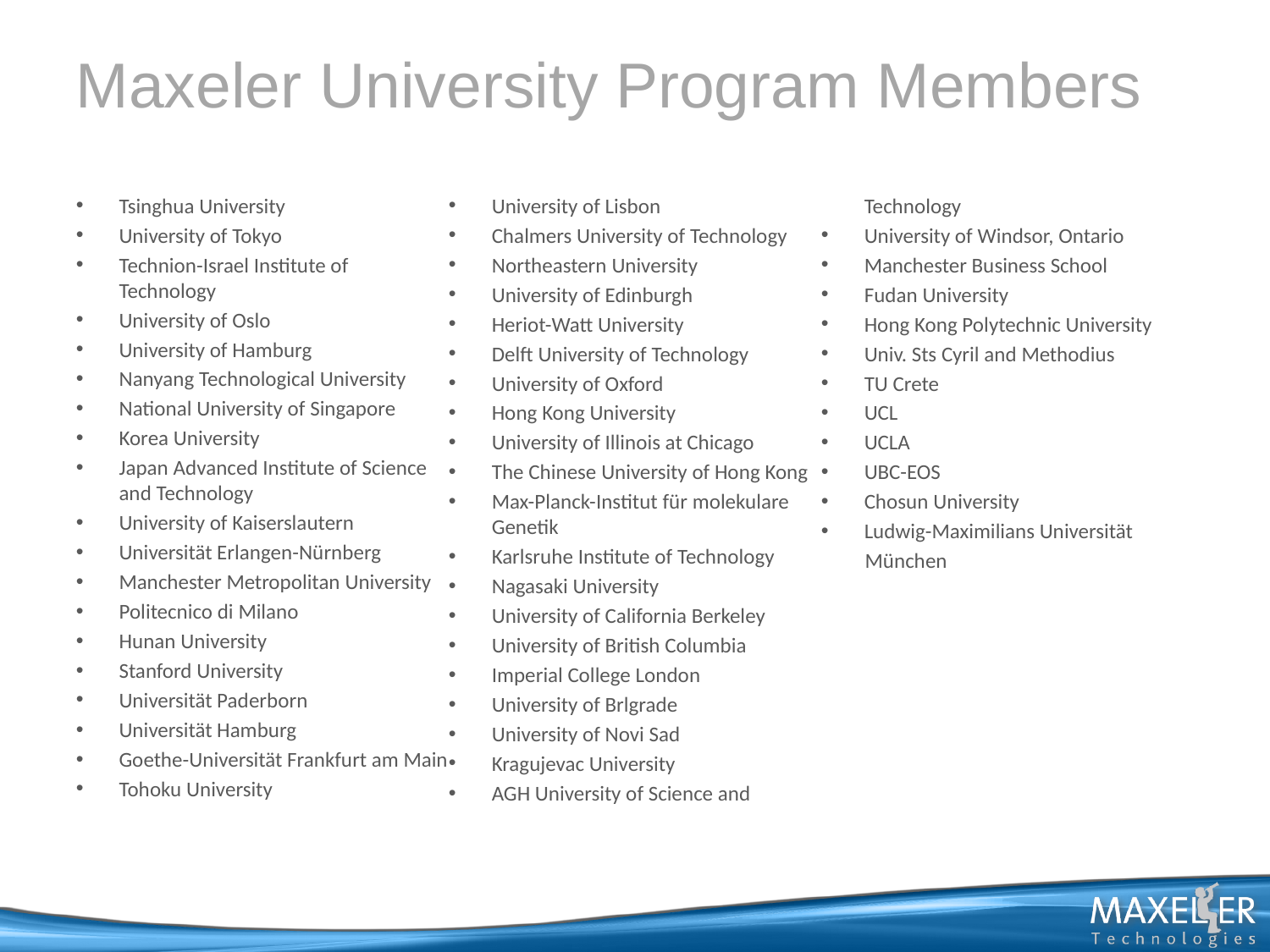

Maxeler University Program Members
Tsinghua University
University of Tokyo
Technion-Israel Institute of Technology
University of Oslo
University of Hamburg
Nanyang Technological University
National University of Singapore
Korea University
Japan Advanced Institute of Science and Technology
University of Kaiserslautern
Universität Erlangen-Nürnberg
Manchester Metropolitan University
Politecnico di Milano
Hunan University
Stanford University
Universität Paderborn
Universität Hamburg
Goethe-Universität Frankfurt am Main
Tohoku University
University of Lisbon
Chalmers University of Technology
Northeastern University
University of Edinburgh
Heriot-Watt University
Delft University of Technology
University of Oxford
Hong Kong University
University of Illinois at Chicago
The Chinese University of Hong Kong
Max-Planck-Institut für molekulare Genetik
Karlsruhe Institute of Technology
Nagasaki University
University of California Berkeley
University of British Columbia
Imperial College London
University of Brlgrade
University of Novi Sad
Kragujevac University
AGH University of Science and Technology
University of Windsor, Ontario
Manchester Business School
Fudan University
Hong Kong Polytechnic University
Univ. Sts Cyril and Methodius
TU Crete
UCL
UCLA
UBC-EOS
Chosun University
Ludwig-Maximilians Universität
         München